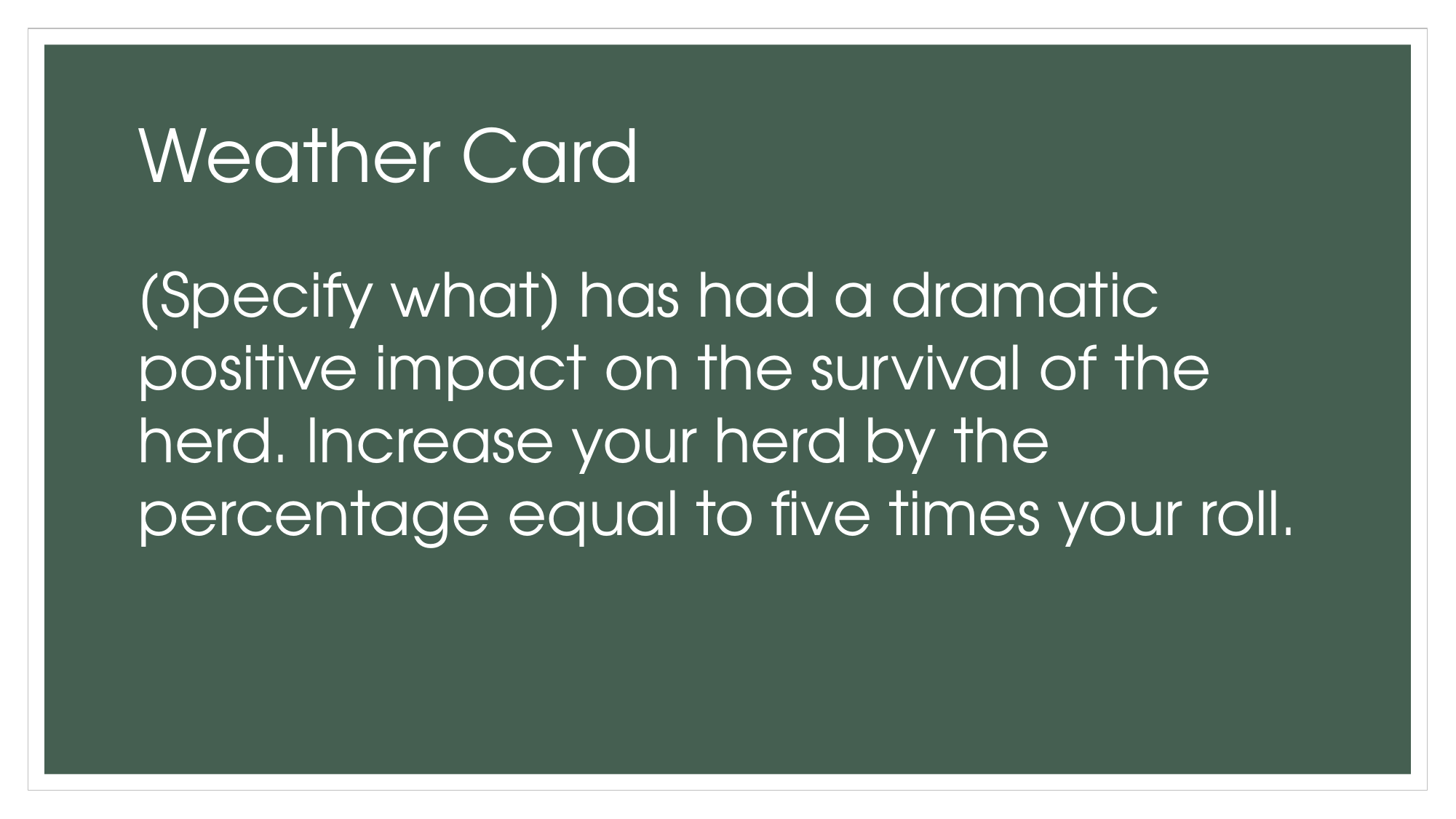

# Weather Card
(Specify what) has had a dramatic positive impact on the survival of the herd. Increase your herd by the percentage equal to five times your roll.